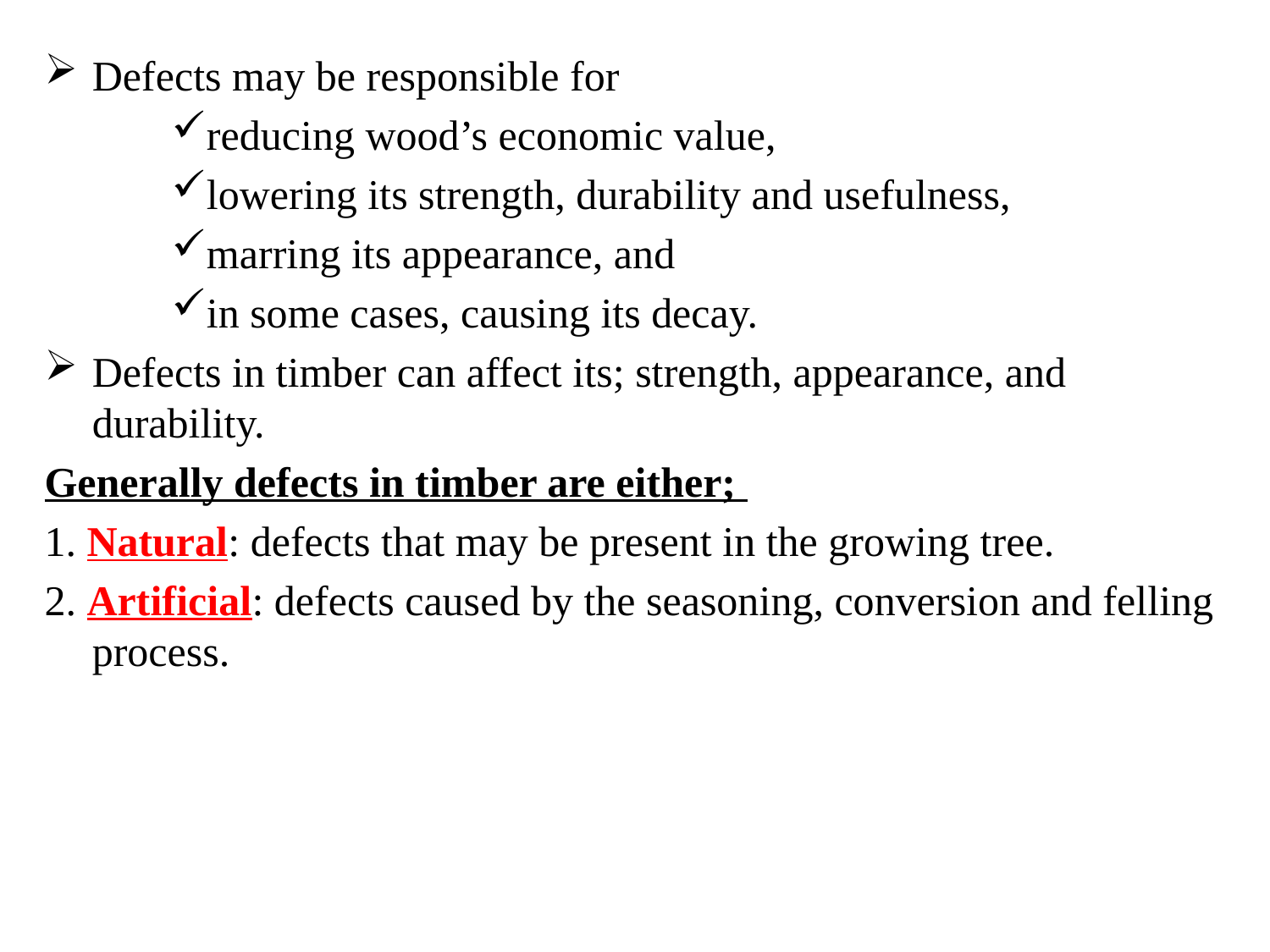

Defects may be responsible for
reducing wood’s economic value,
lowering its strength, durability and usefulness,
marring its appearance, and
in some cases, causing its decay.
Defects in timber can affect its; strength, appearance, and durability.
Generally defects in timber are either;
1. Natural: defects that may be present in the growing tree.
2. Artificial: defects caused by the seasoning, conversion and felling process.